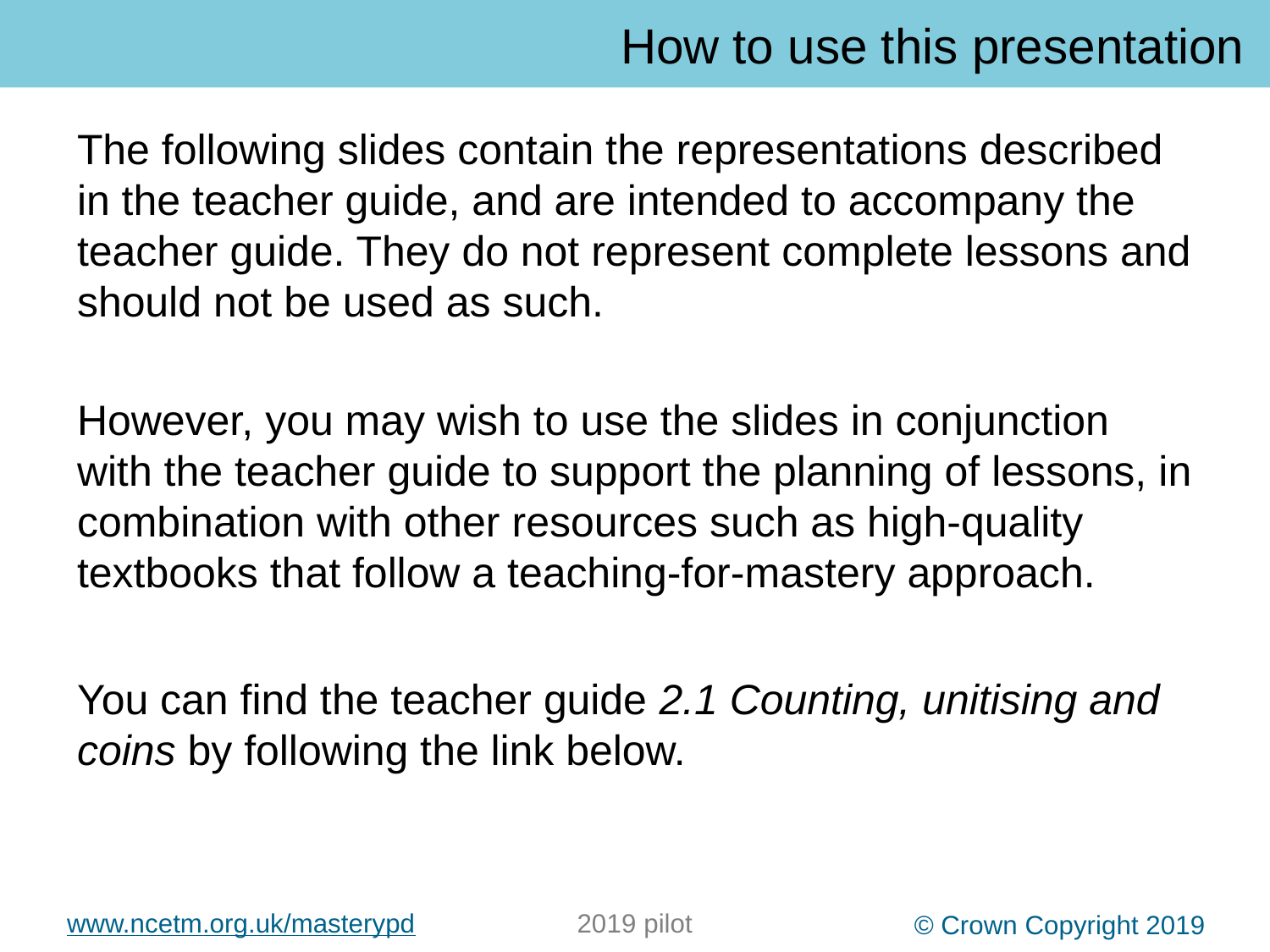

How to use this presentation
You can find the teacher guide 2.1 Counting, unitising and coins by following the link below.